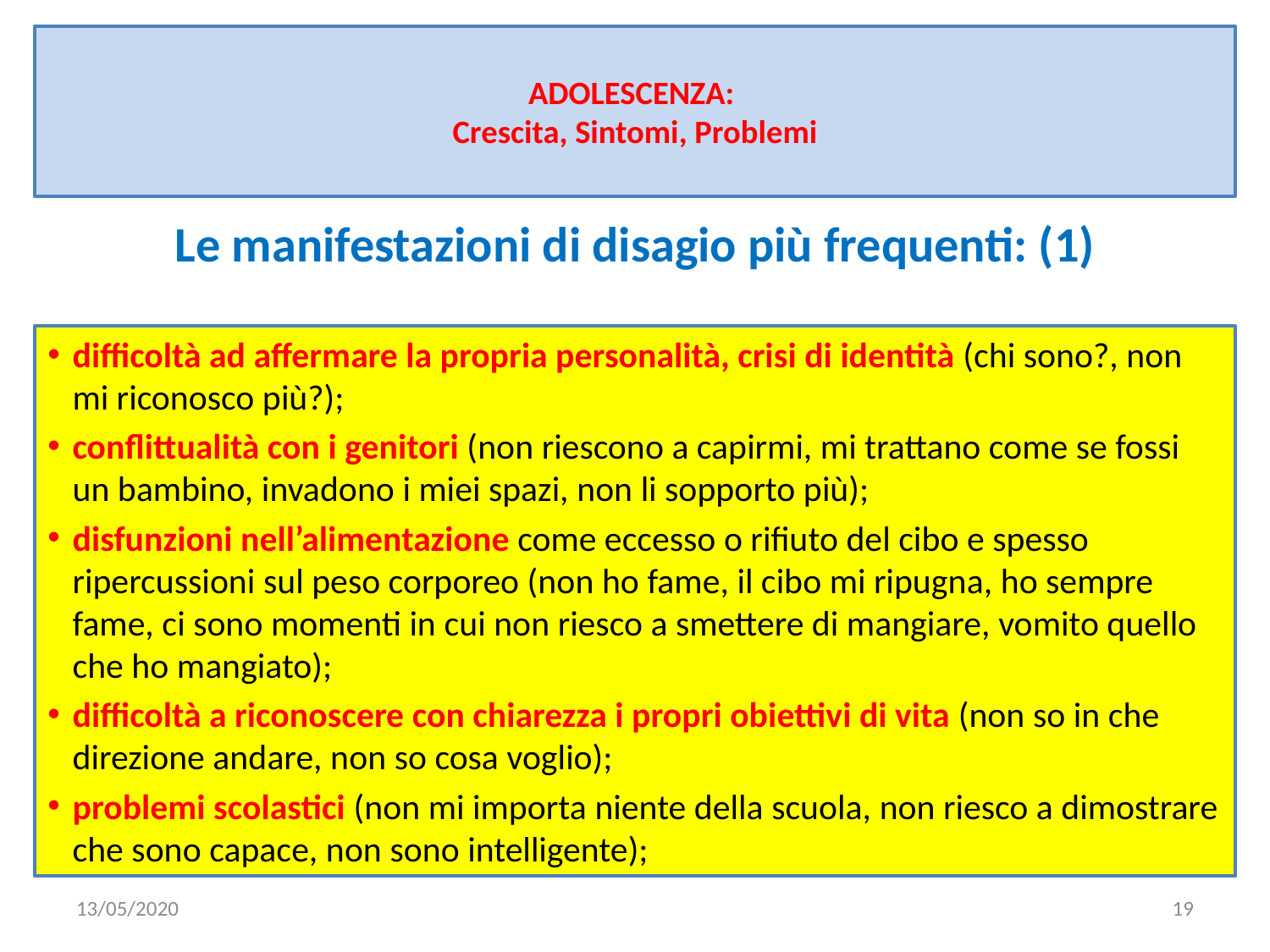

# ADOLESCENZA: Crescita, Sintomi, Problemi
Le manifestazioni di disagio più frequenti: (1)
difficoltà ad affermare la propria personalità, crisi di identità (chi sono?, non mi riconosco più?);
conflittualità con i genitori (non riescono a capirmi, mi trattano come se fossi un bambino, invadono i miei spazi, non li sopporto più);
disfunzioni nell’alimentazione come eccesso o rifiuto del cibo e spesso ripercussioni sul peso corporeo (non ho fame, il cibo mi ripugna, ho sempre fame, ci sono momenti in cui non riesco a smettere di mangiare, vomito quello che ho mangiato);
difficoltà a riconoscere con chiarezza i propri obiettivi di vita (non so in che direzione andare, non so cosa voglio);
problemi scolastici (non mi importa niente della scuola, non riesco a dimostrare che sono capace, non sono intelligente);

13/05/2020
19